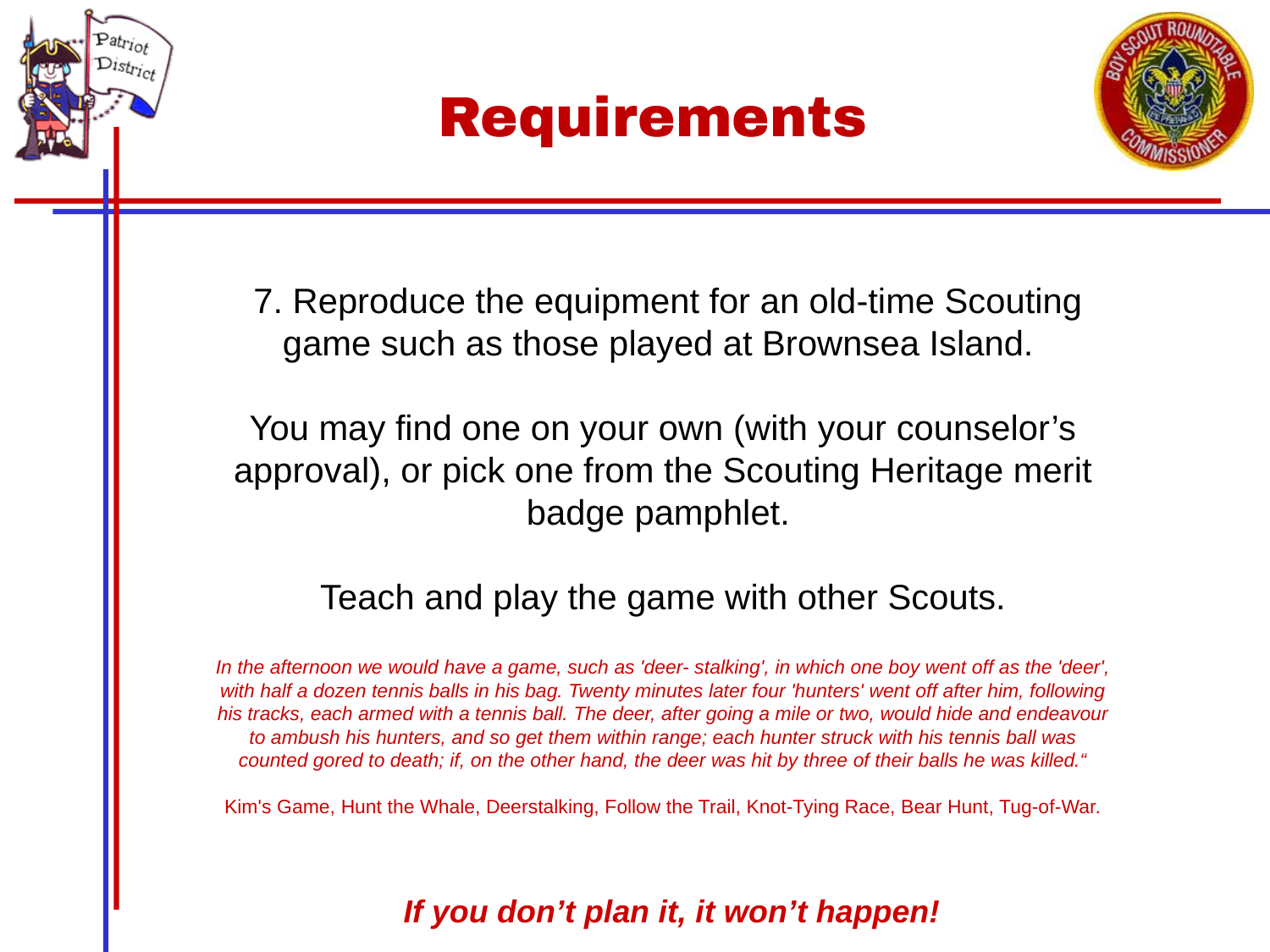

Requirements
# 7. Reproduce the equipment for an old-time Scouting game such as those played at Brownsea Island. You may find one on your own (with your counselor’s approval), or pick one from the Scouting Heritage merit badge pamphlet. Teach and play the game with other Scouts. In the afternoon we would have a game, such as 'deer- stalking', in which one boy went off as the 'deer', with half a dozen tennis balls in his bag. Twenty minutes later four 'hunters' went off after him, following his tracks, each armed with a tennis ball. The deer, after going a mile or two, would hide and endeavour to ambush his hunters, and so get them within range; each hunter struck with his tennis ball was counted gored to death; if, on the other hand, the deer was hit by three of their balls he was killed.“ Kim's Game, Hunt the Whale, Deerstalking, Follow the Trail, Knot-Tying Race, Bear Hunt, Tug-of-War.